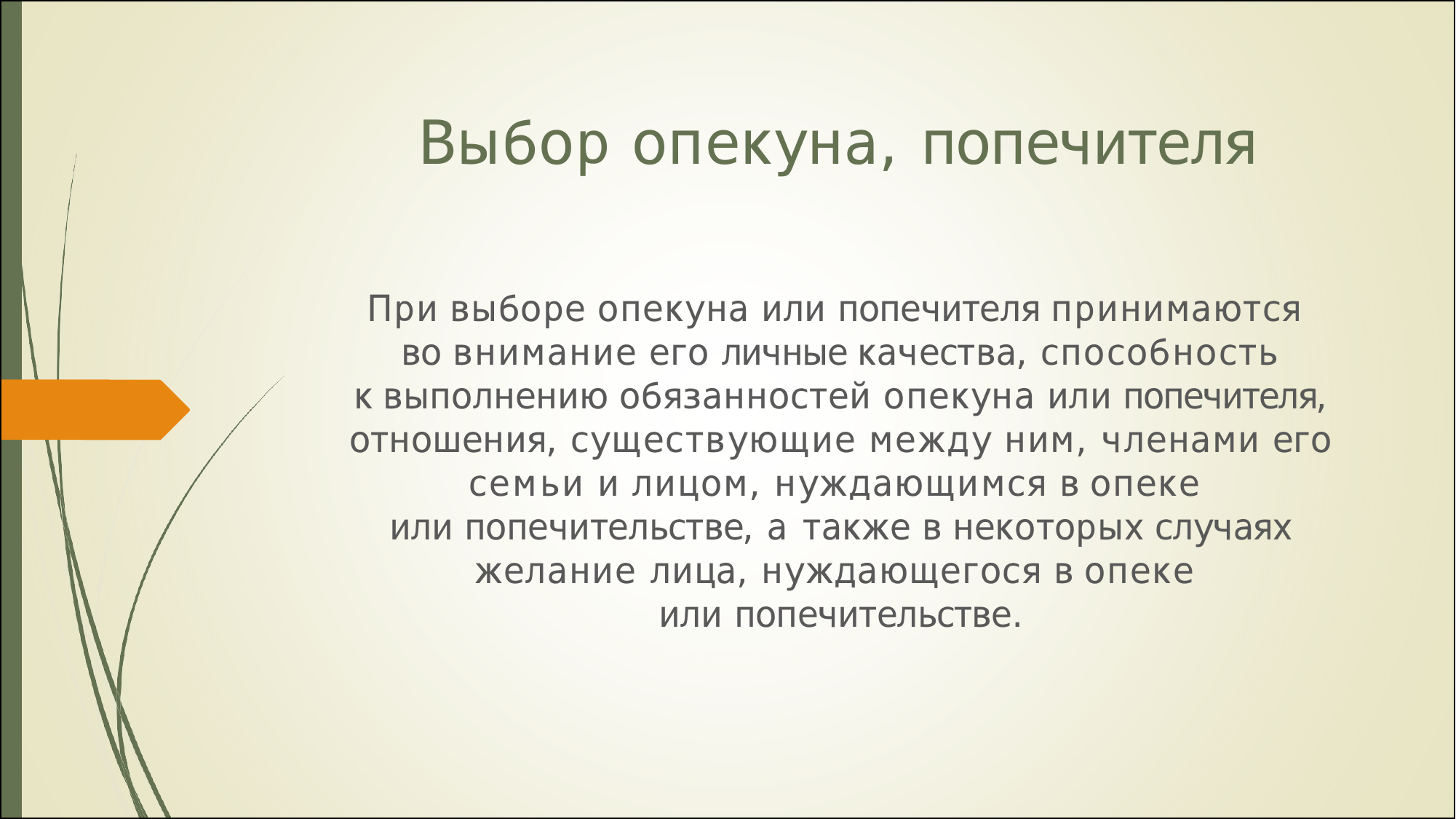

# Выбор опекуна, попечителя
При выборе опекуна или попечителя принимаются
во внимание его личные качества, способность
к выполнению обязанностей опекуна или попечителя, отношения, существующие между ним, членами его семьи и лицом, нуждающимся в опеке
или попечительстве, а также в некоторых случаях желание лица, нуждающегося в опеке
или попечительстве.